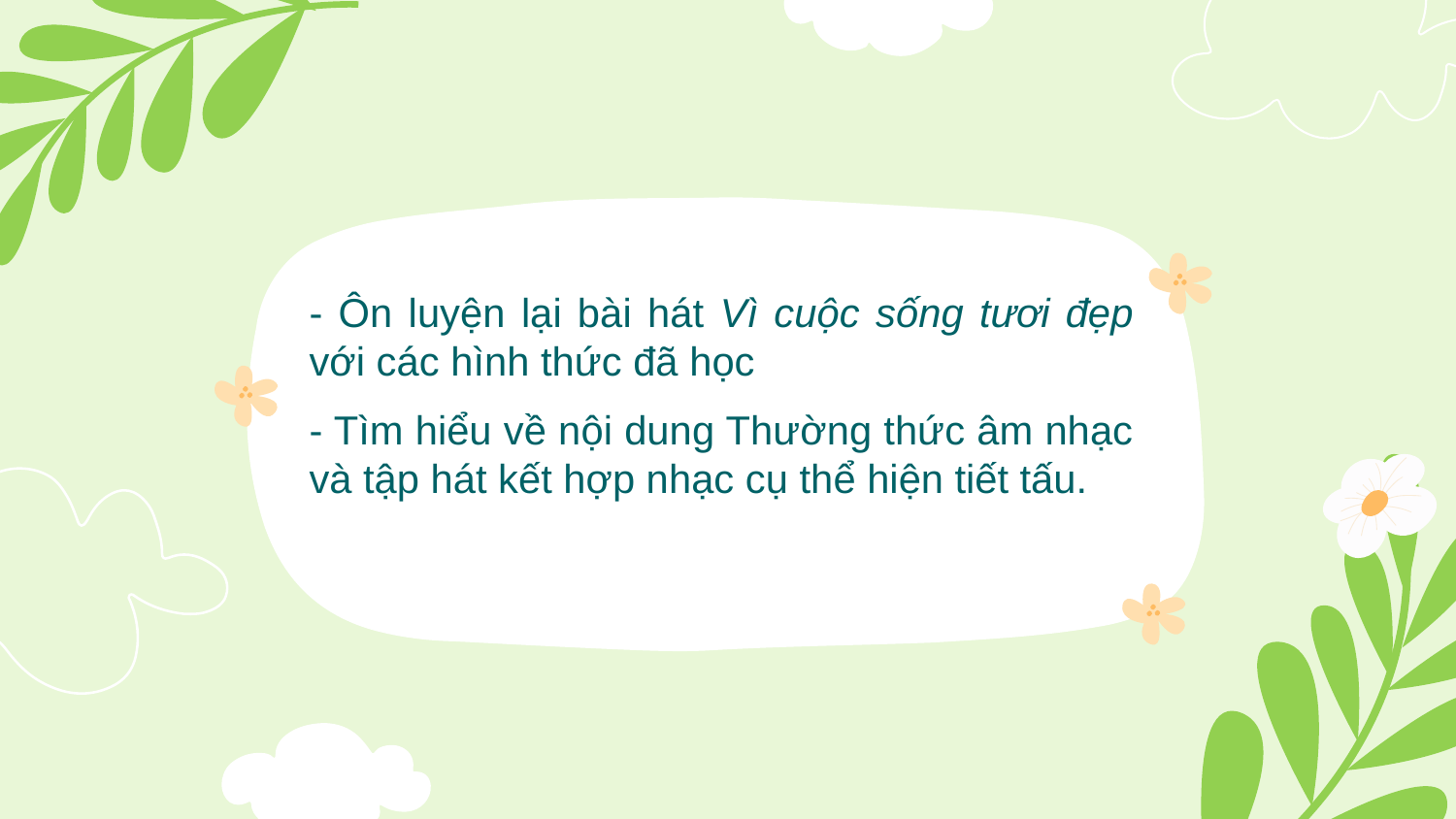

CHUẨN BỊ BÀI CHO TIẾT SAU

- Ôn luyện lại bài hát Vì cuộc sống tươi đẹp với các hình thức đã học
- Tìm hiểu về nội dung Thường thức âm nhạc và tập hát kết hợp nhạc cụ thể hiện tiết tấu.